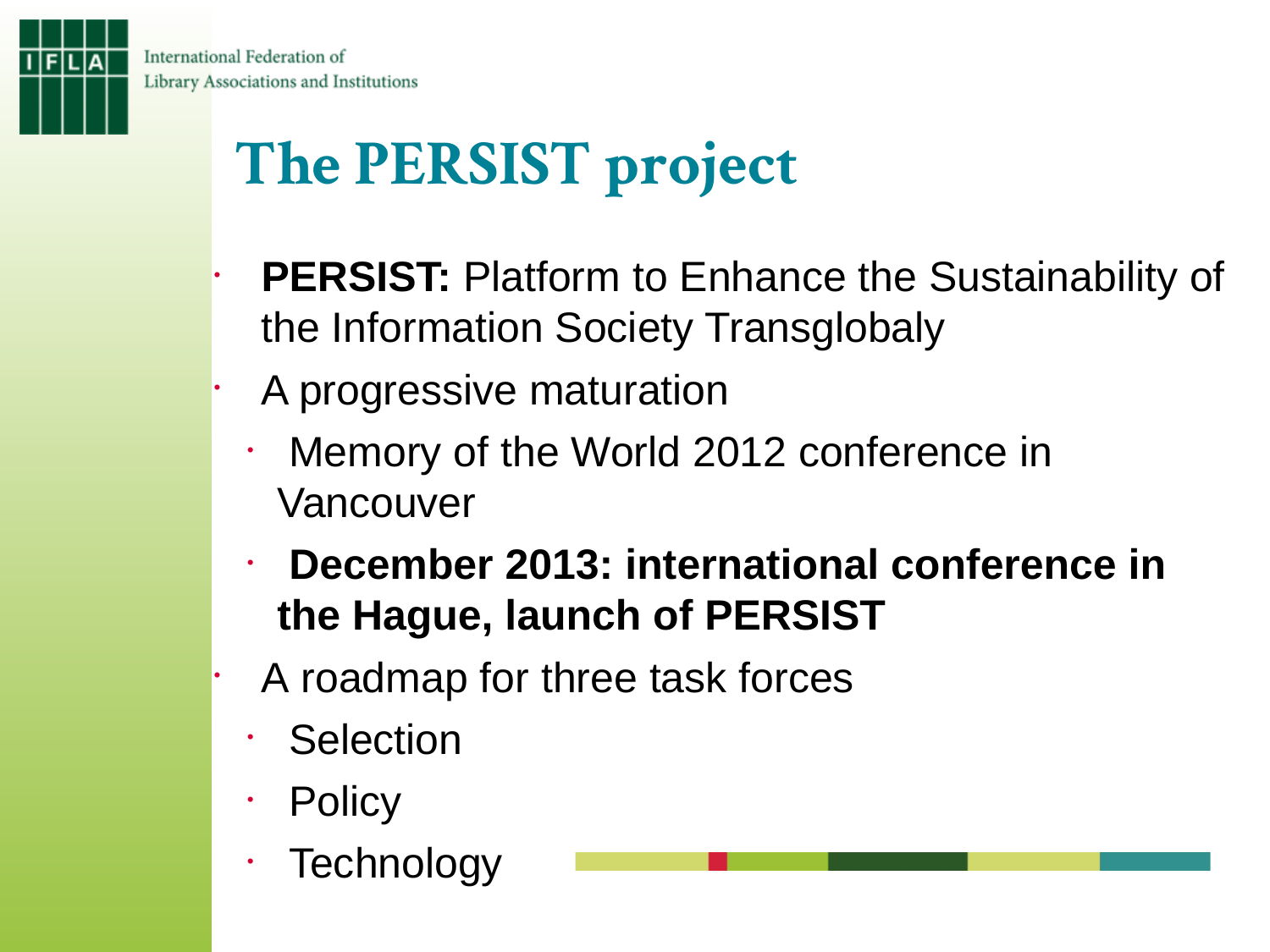

The PERSIST project
PERSIST: Platform to Enhance the Sustainability of the Information Society Transglobaly
A progressive maturation
 Memory of the World 2012 conference in Vancouver
 December 2013: international conference in the Hague, launch of PERSIST
A roadmap for three task forces
 Selection
 Policy
 Technology